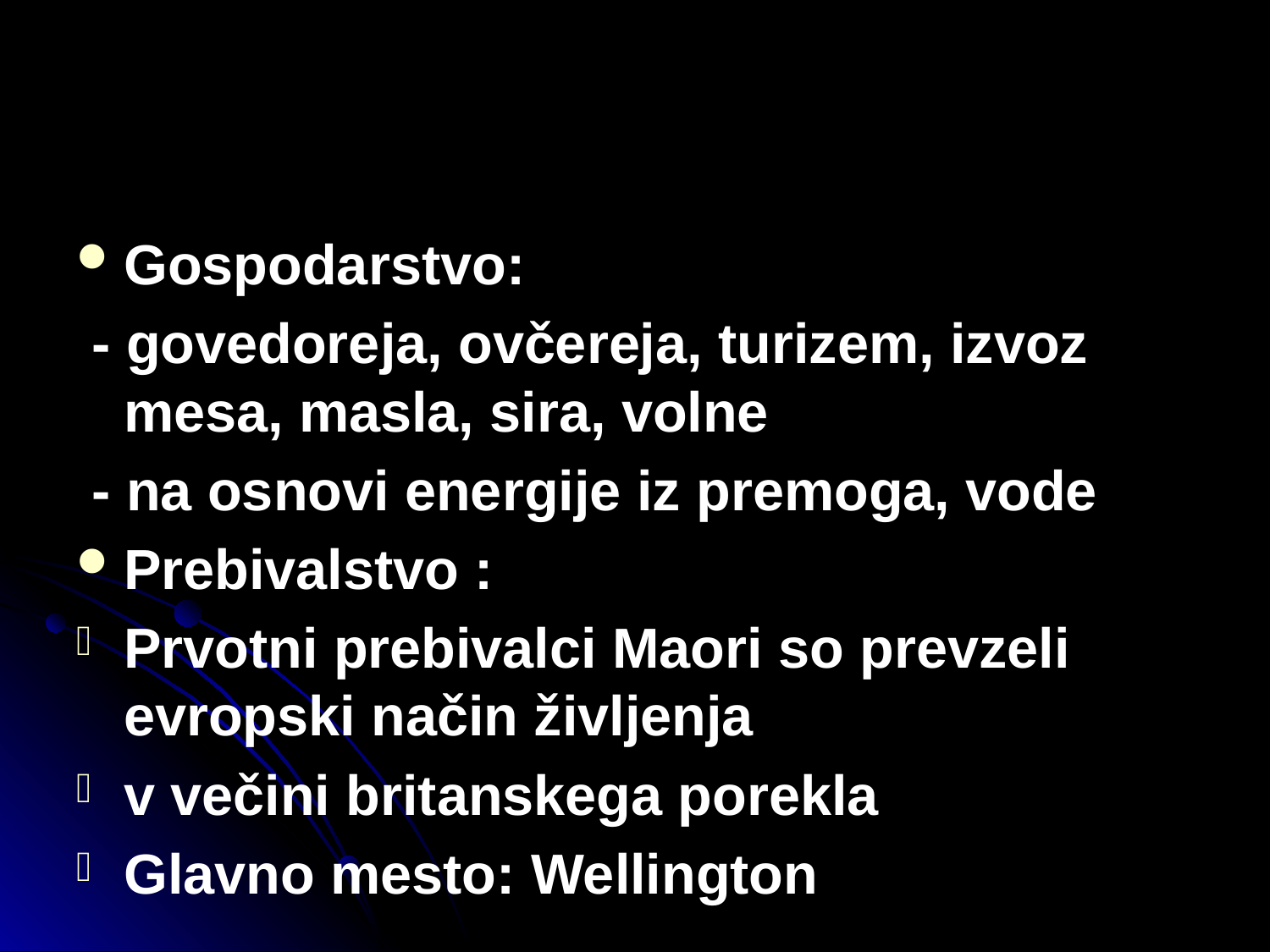

#
Gospodarstvo:
 - govedoreja, ovčereja, turizem, izvoz mesa, masla, sira, volne
 - na osnovi energije iz premoga, vode
Prebivalstvo :
Prvotni prebivalci Maori so prevzeli evropski način življenja
v večini britanskega porekla
Glavno mesto: Wellington